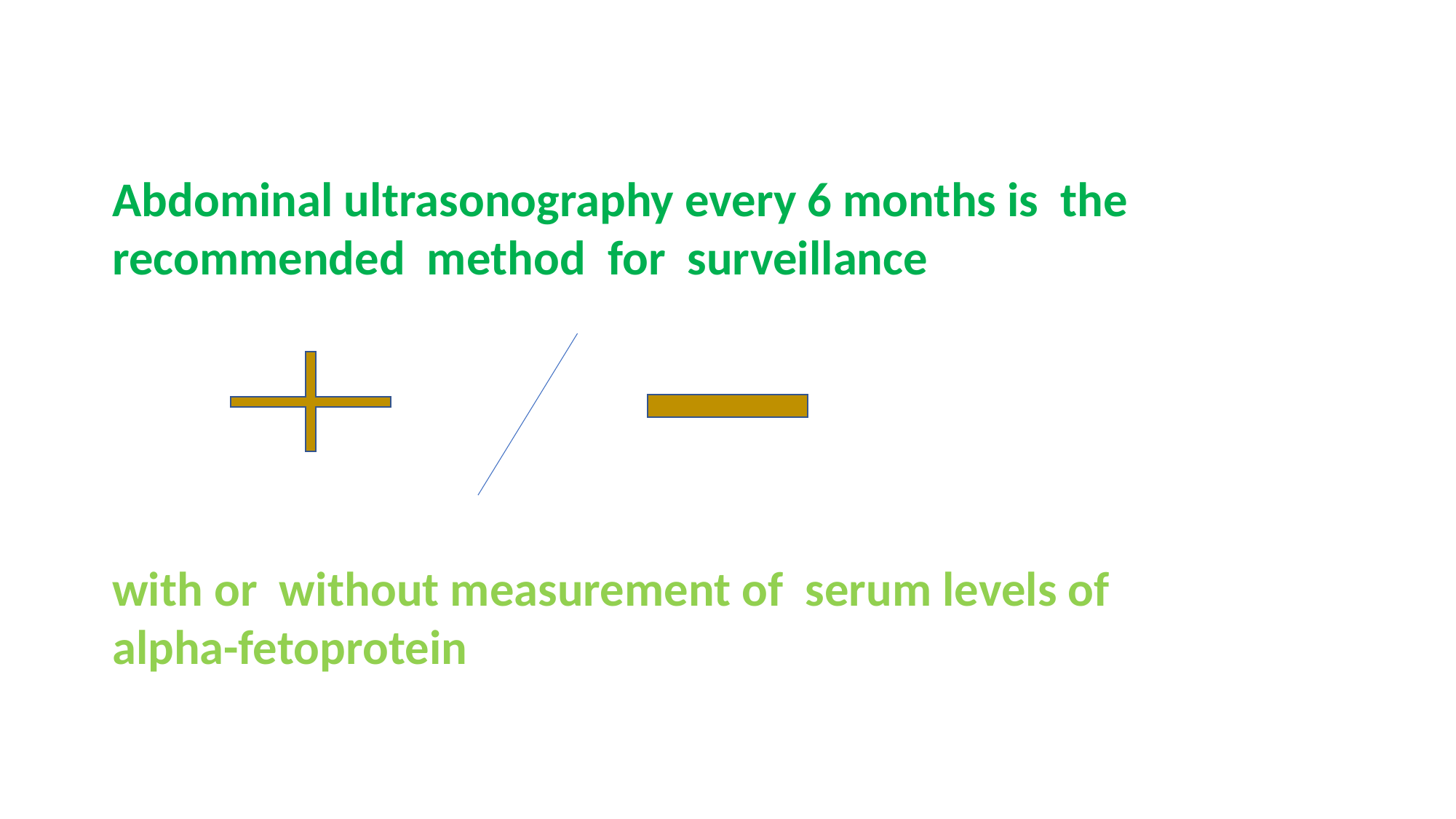

Abdominal ultrasonography every 6 months is  the  recommended  method  for  surveillance

with or  without measurement of  serum levels of  alpha-fetoprotein